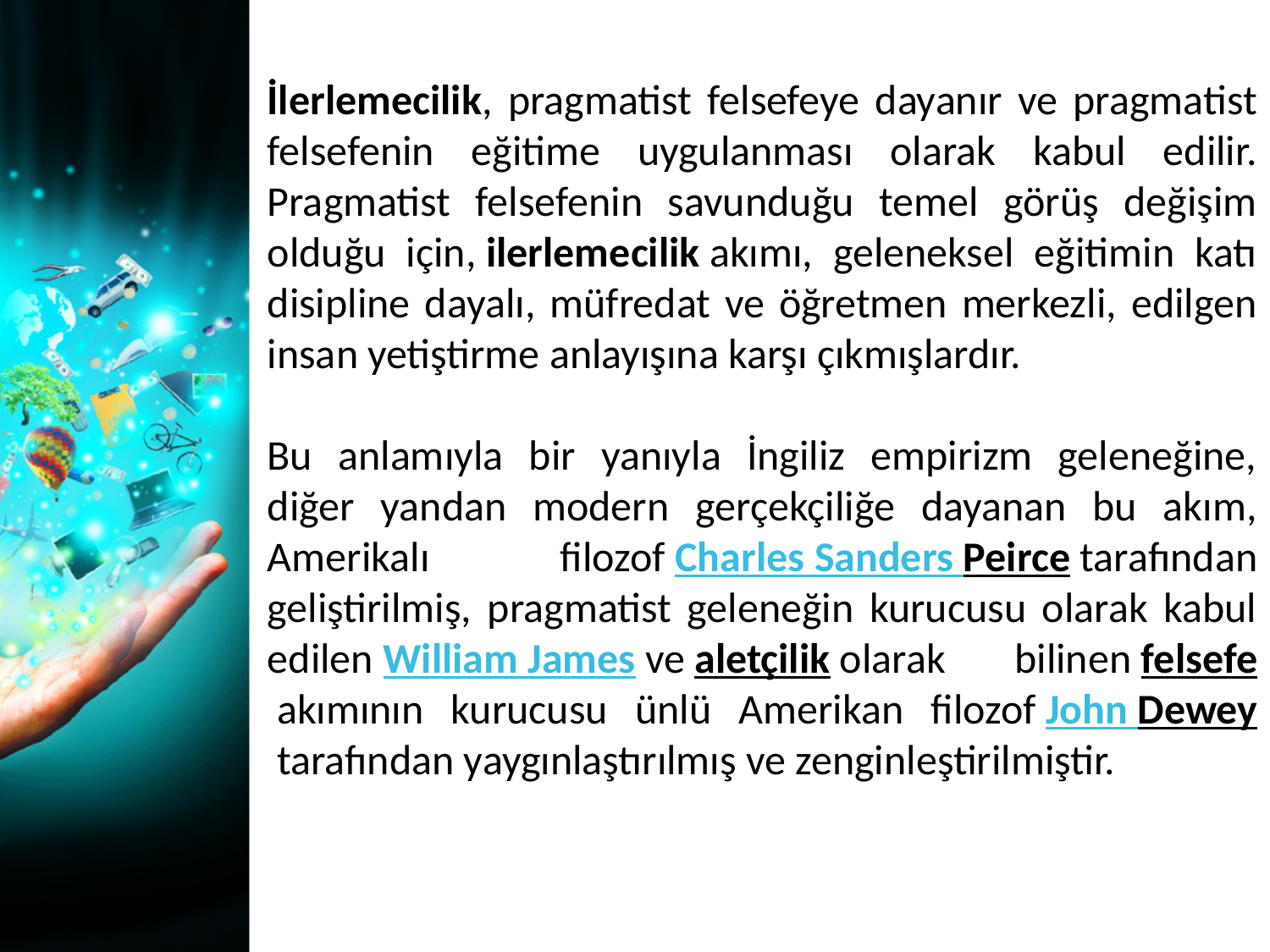

İlerlemecilik, pragmatist felsefeye dayanır ve pragmatist felsefenin eğitime uygulanması olarak kabul edilir. Pragmatist felsefenin savunduğu temel görüş değişim olduğu için, ilerlemecilik akımı, geleneksel eğitimin katı disipline dayalı, müfredat ve öğretmen merkezli, edilgen insan yetiştirme anlayışına karşı çıkmışlardır.

Bu anlamıyla bir yanıyla İngiliz empirizm geleneğine, diğer yandan modern gerçekçiliğe dayanan bu akım, Amerikalı filozof Charles Sanders Peirce tarafından geliştirilmiş, pragmatist geleneğin kurucusu olarak kabul edilen William James ve aletçilik olarak bilinen felsefe akımının kurucusu ünlü Amerikan filozof John Dewey tarafından yaygınlaştırılmış ve zenginleştirilmiştir.